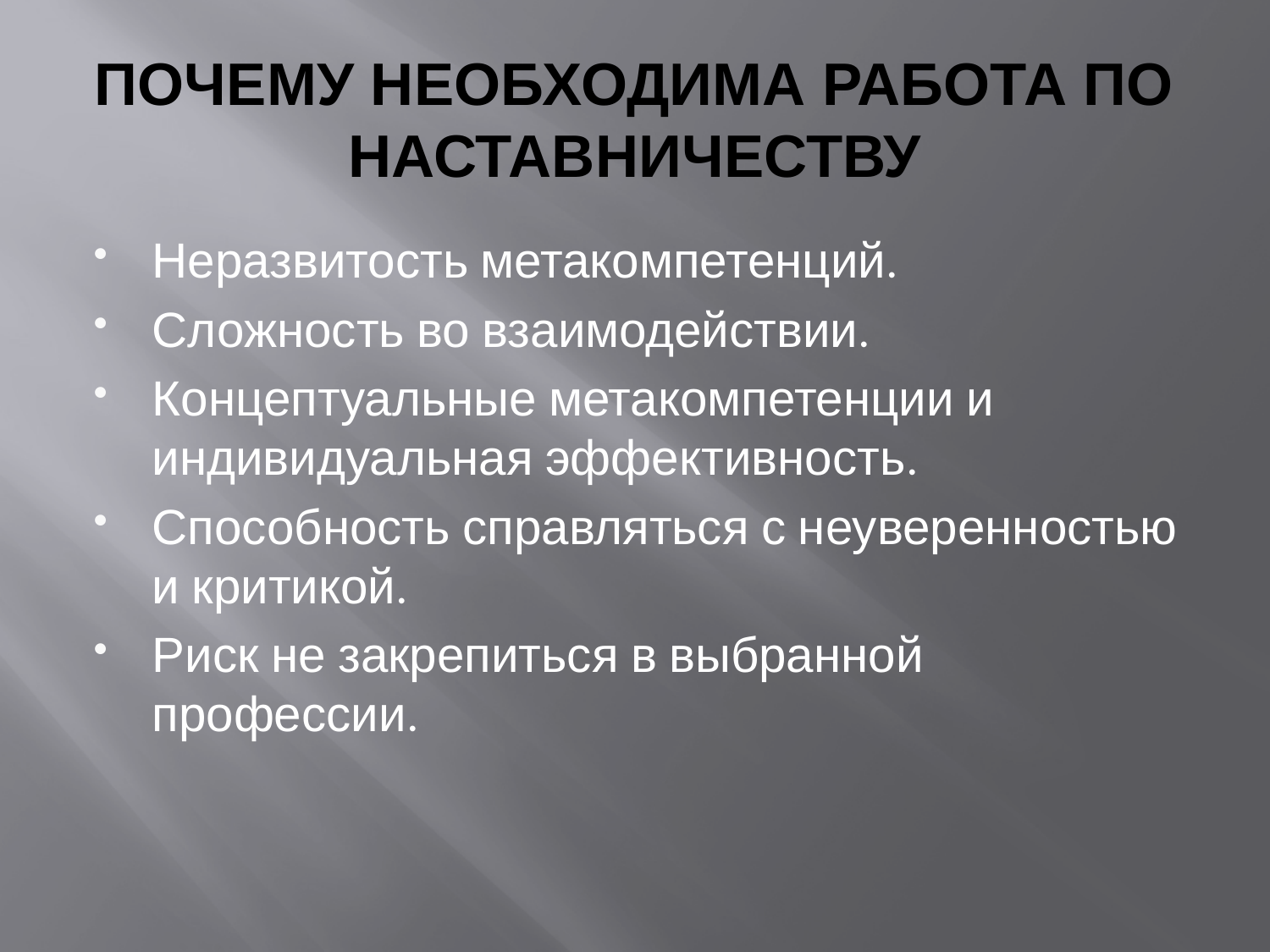

# ПОЧЕМУ НЕОБХОДИМА РАБОТА ПО НАСТАВНИЧЕСТВУ
Неразвитость метакомпетенций.
Сложность во взаимодействии.
Концептуальные метакомпетенции и индивидуальная эффективность.
Способность справляться с неуверенностью и критикой.
Риск не закрепиться в выбранной профессии.